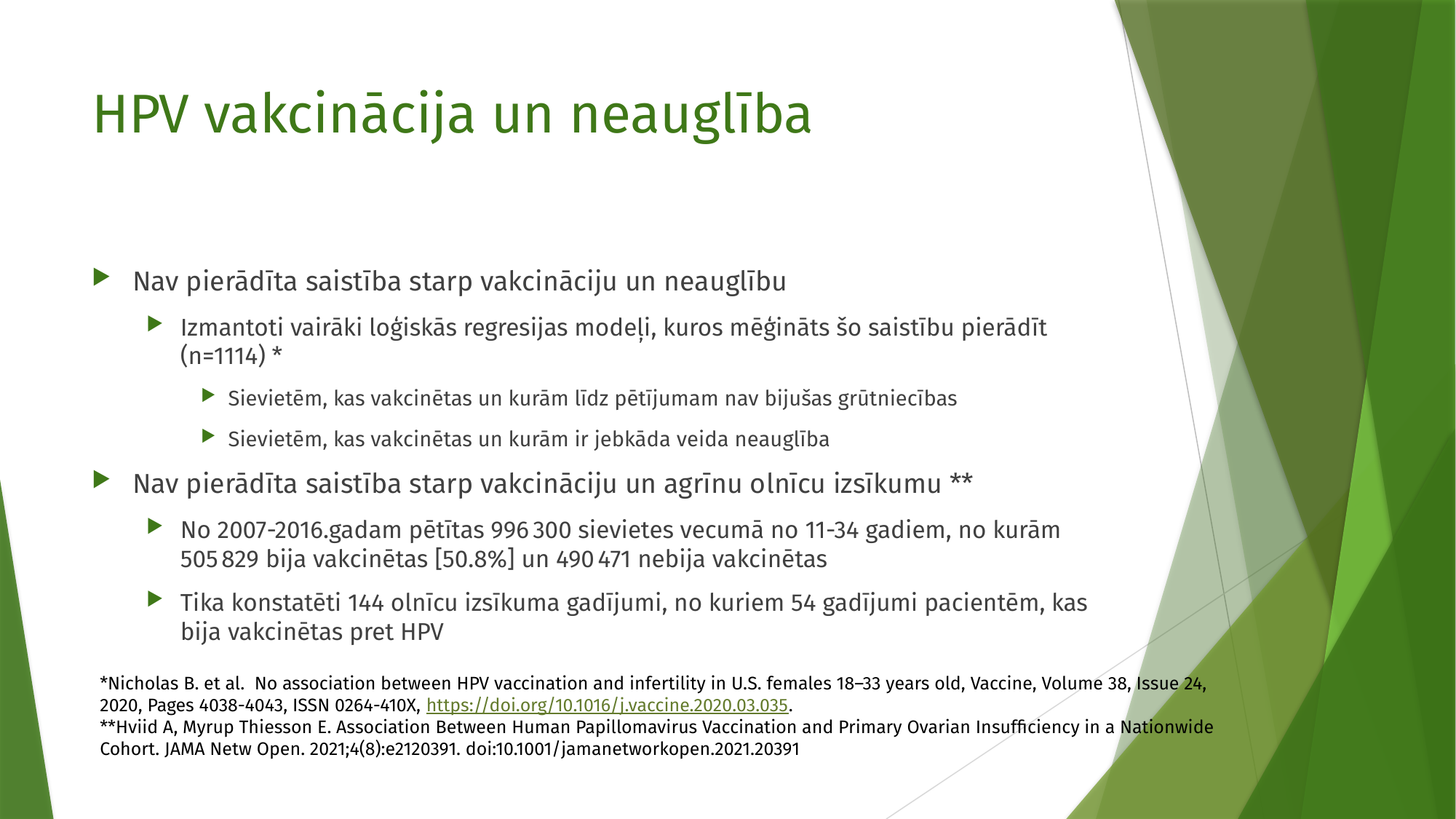

# HPV vakcinācija un neauglība
Nav pierādīta saistība starp vakcināciju un neauglību
Izmantoti vairāki loģiskās regresijas modeļi, kuros mēģināts šo saistību pierādīt (n=1114) *
Sievietēm, kas vakcinētas un kurām līdz pētījumam nav bijušas grūtniecības
Sievietēm, kas vakcinētas un kurām ir jebkāda veida neauglība
Nav pierādīta saistība starp vakcināciju un agrīnu olnīcu izsīkumu **
No 2007-2016.gadam pētītas 996 300 sievietes vecumā no 11-34 gadiem, no kurām 505 829 bija vakcinētas [50.8%] un 490 471 nebija vakcinētas
Tika konstatēti 144 olnīcu izsīkuma gadījumi, no kuriem 54 gadījumi pacientēm, kas bija vakcinētas pret HPV

*Nicholas B. et al.  No association between HPV vaccination and infertility in U.S. females 18–33 years old, Vaccine, Volume 38, Issue 24, 2020, Pages 4038-4043, ISSN 0264-410X, https://doi.org/10.1016/j.vaccine.2020.03.035.
**Hviid A, Myrup Thiesson E. Association Between Human Papillomavirus Vaccination and Primary Ovarian Insufficiency in a Nationwide Cohort. JAMA Netw Open. 2021;4(8):e2120391. doi:10.1001/jamanetworkopen.2021.20391